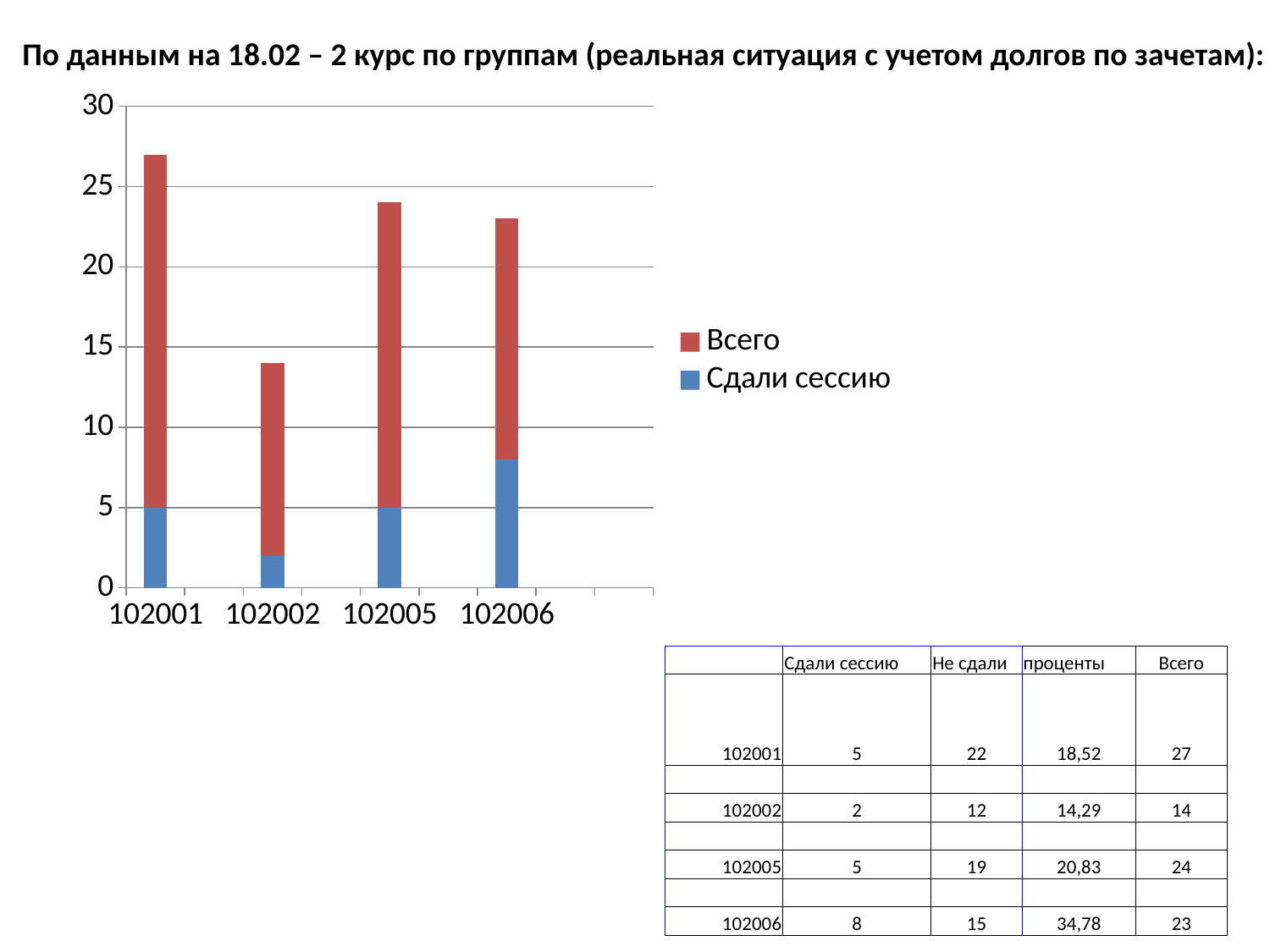

По данным на 18.02 – 2 курс по группам (реальная ситуация с учетом долгов по зачетам):

### Chart

| Category | Сдали сессию | Всего |
|---|---|---|
| 102001 | 5.0 | 22.0 |
|  | None | None |
| 102002 | 2.0 | 12.0 |
|  | None | None |
| 102005 | 5.0 | 19.0 |
|  | None | None |
| 102006 | 8.0 | 15.0 |
|  | None | None |
|  | None | None |
|  | Сдали сессию | Не сдали | проценты | Всего |
| --- | --- | --- | --- | --- |
| 102001 | 5 | 22 | 18,52 | 27 |
|  |  |  |  |  |
| 102002 | 2 | 12 | 14,29 | 14 |
|  |  |  |  |  |
| 102005 | 5 | 19 | 20,83 | 24 |
|  |  |  |  |  |
| 102006 | 8 | 15 | 34,78 | 23 |